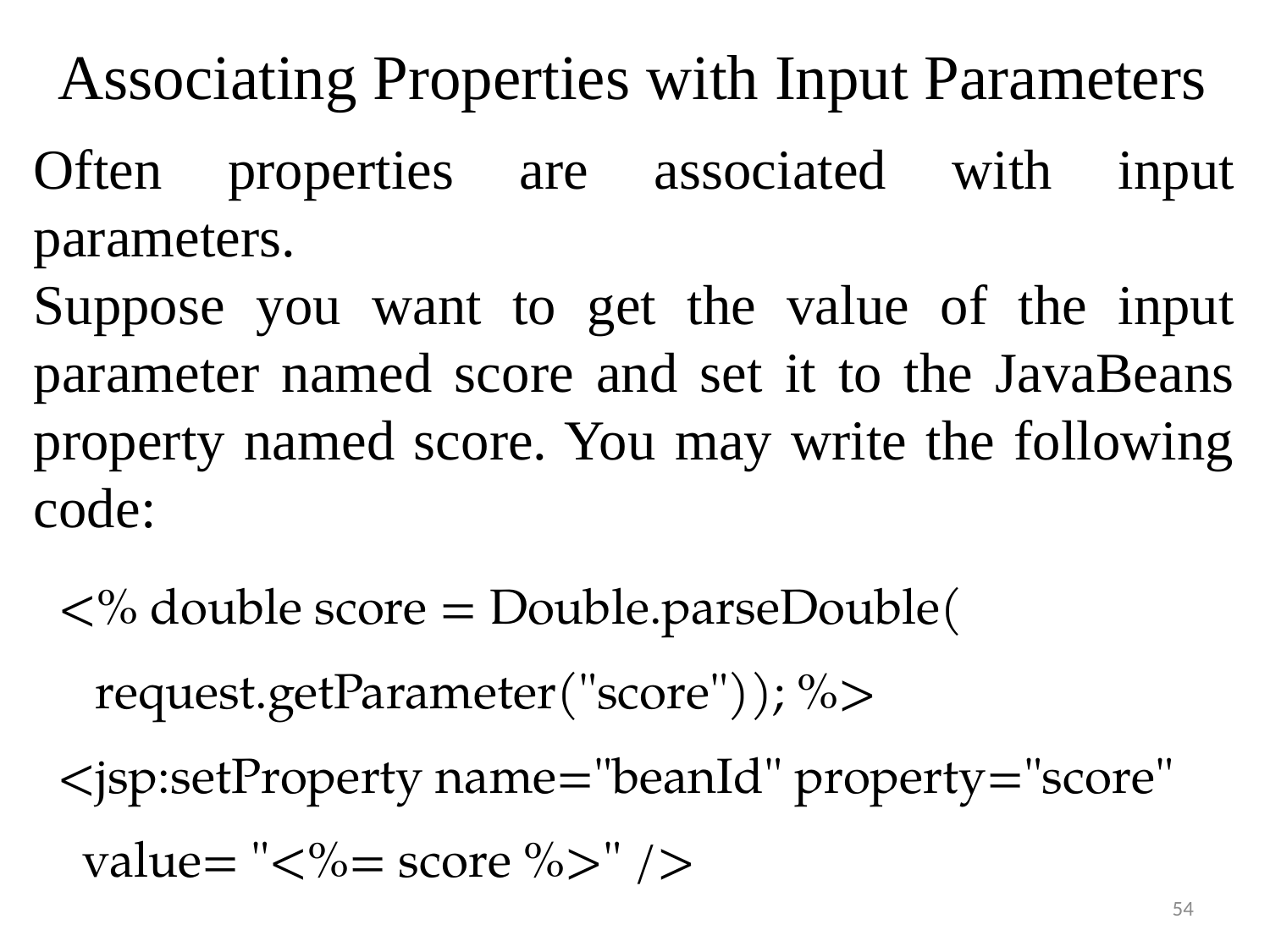

# Associating Properties with Input Parameters
Often properties are associated with input parameters.
Suppose you want to get the value of the input parameter named score and set it to the JavaBeans property named score. You may write the following code:
  <% double score = Double.parseDouble(
     request.getParameter("score")); %>
  <jsp:setProperty name="beanId" property="score"
    value= "<%= score %>" />
54